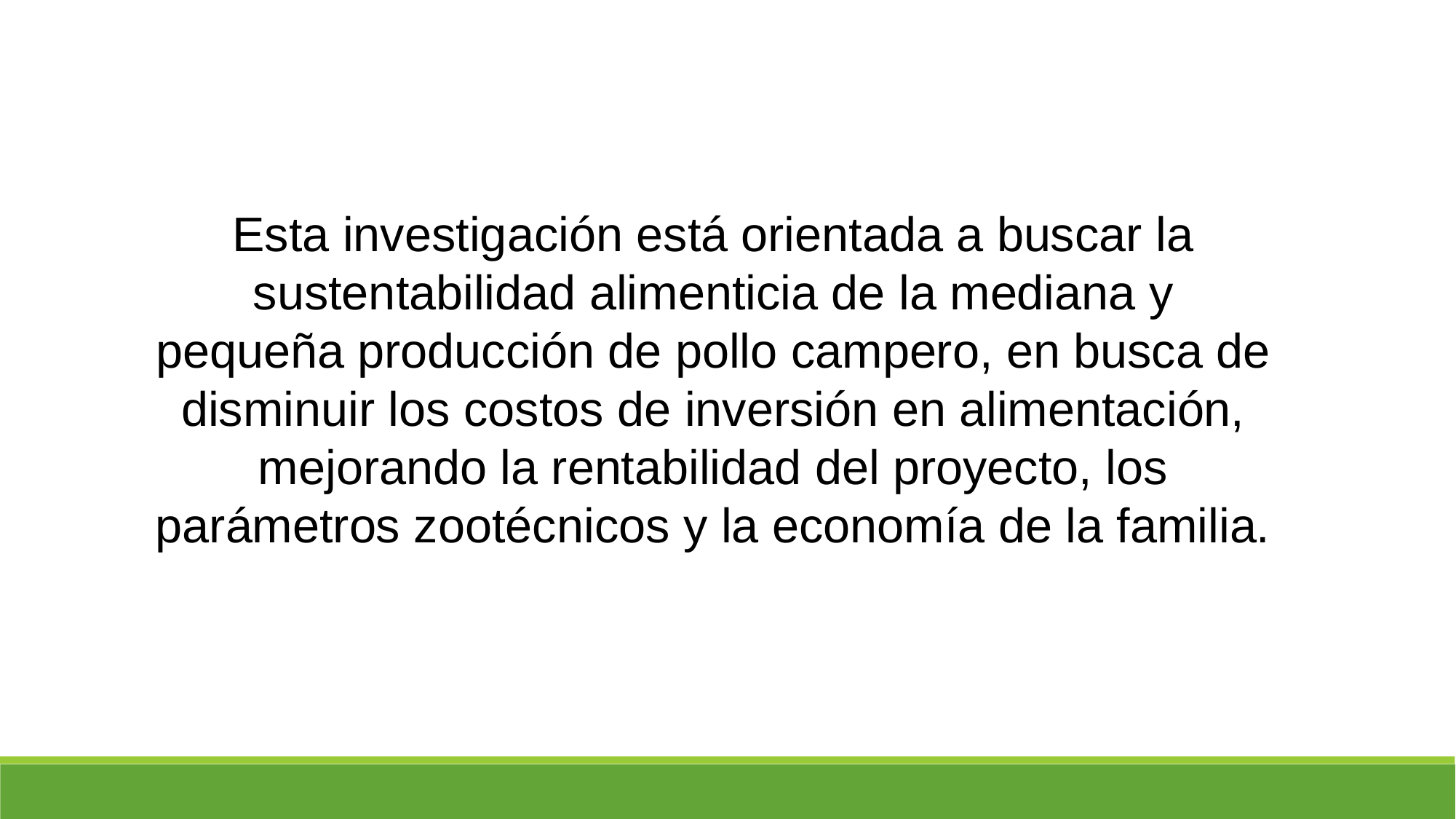

Esta investigación está orientada a buscar la sustentabilidad alimenticia de la mediana y pequeña producción de pollo campero, en busca de disminuir los costos de inversión en alimentación, mejorando la rentabilidad del proyecto, los parámetros zootécnicos y la economía de la familia.